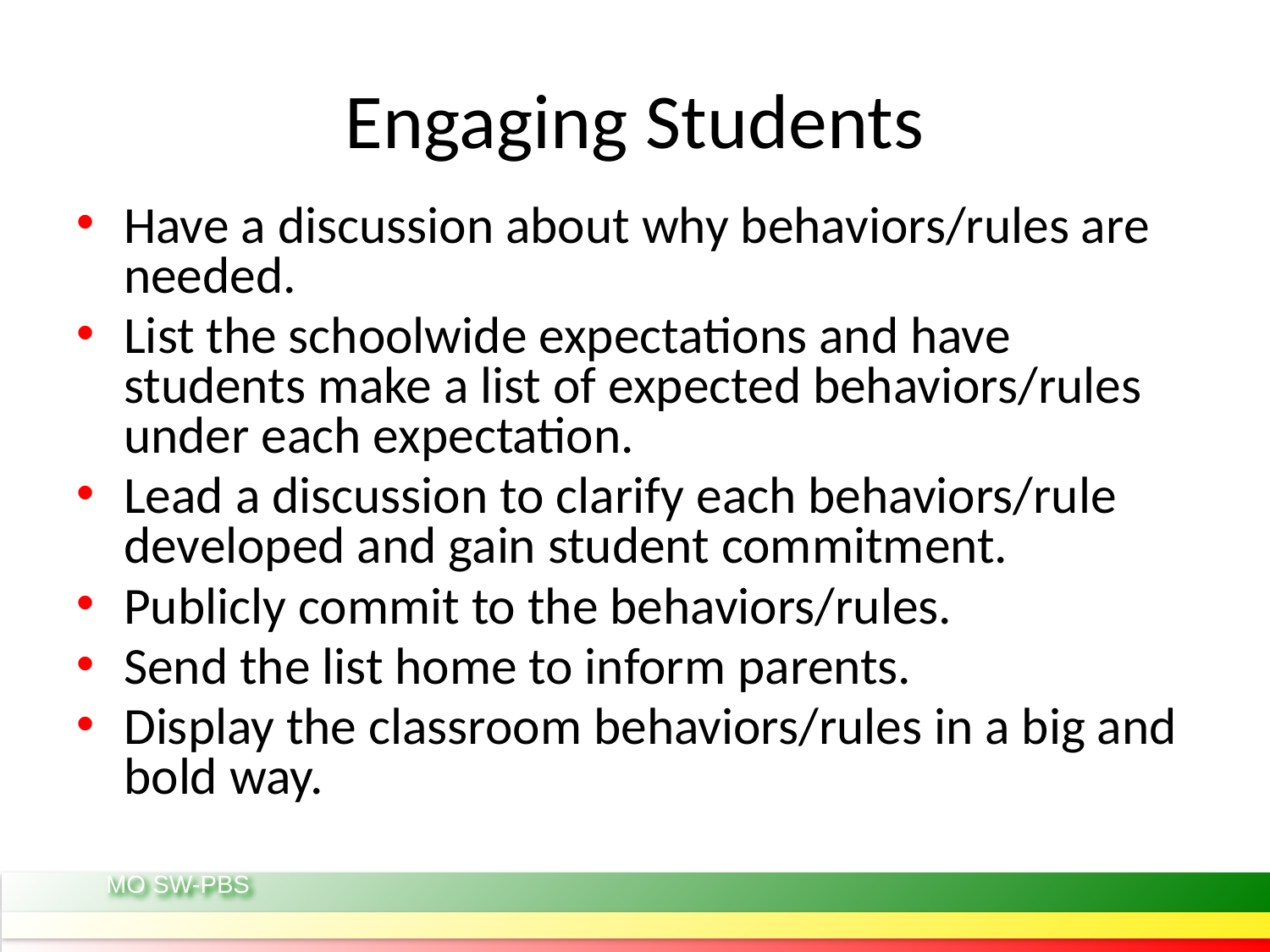

# Engaging Students
Have a discussion about why behaviors/rules are needed.
List the schoolwide expectations and have students make a list of expected behaviors/rules under each expectation.
Lead a discussion to clarify each behaviors/rule developed and gain student commitment.
Publicly commit to the behaviors/rules.
Send the list home to inform parents.
Display the classroom behaviors/rules in a big and bold way.